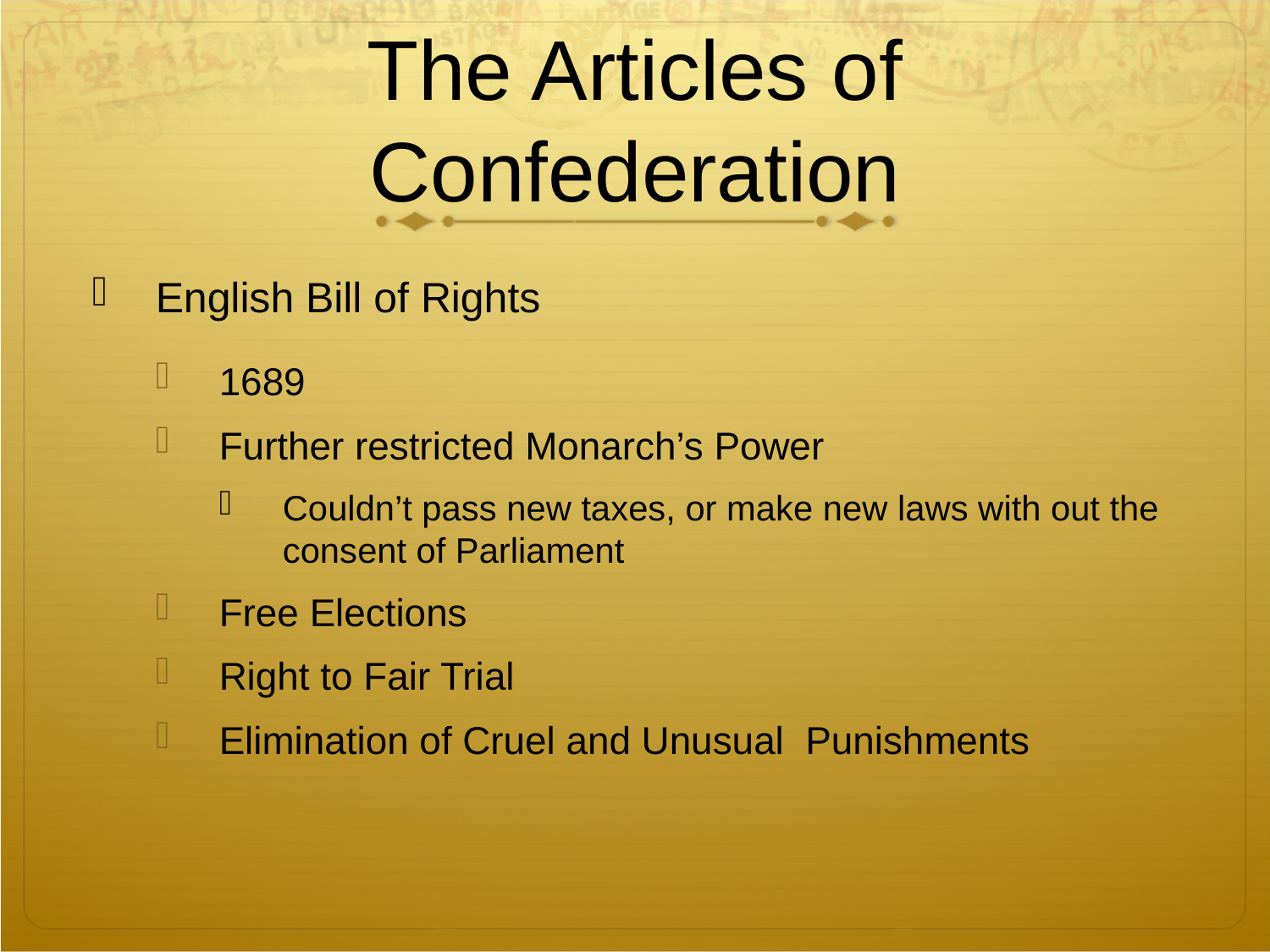

# The Articles of Confederation
English Bill of Rights
1689
Further restricted Monarch’s Power
Couldn’t pass new taxes, or make new laws with out the consent of Parliament
Free Elections
Right to Fair Trial
Elimination of Cruel and Unusual  Punishments